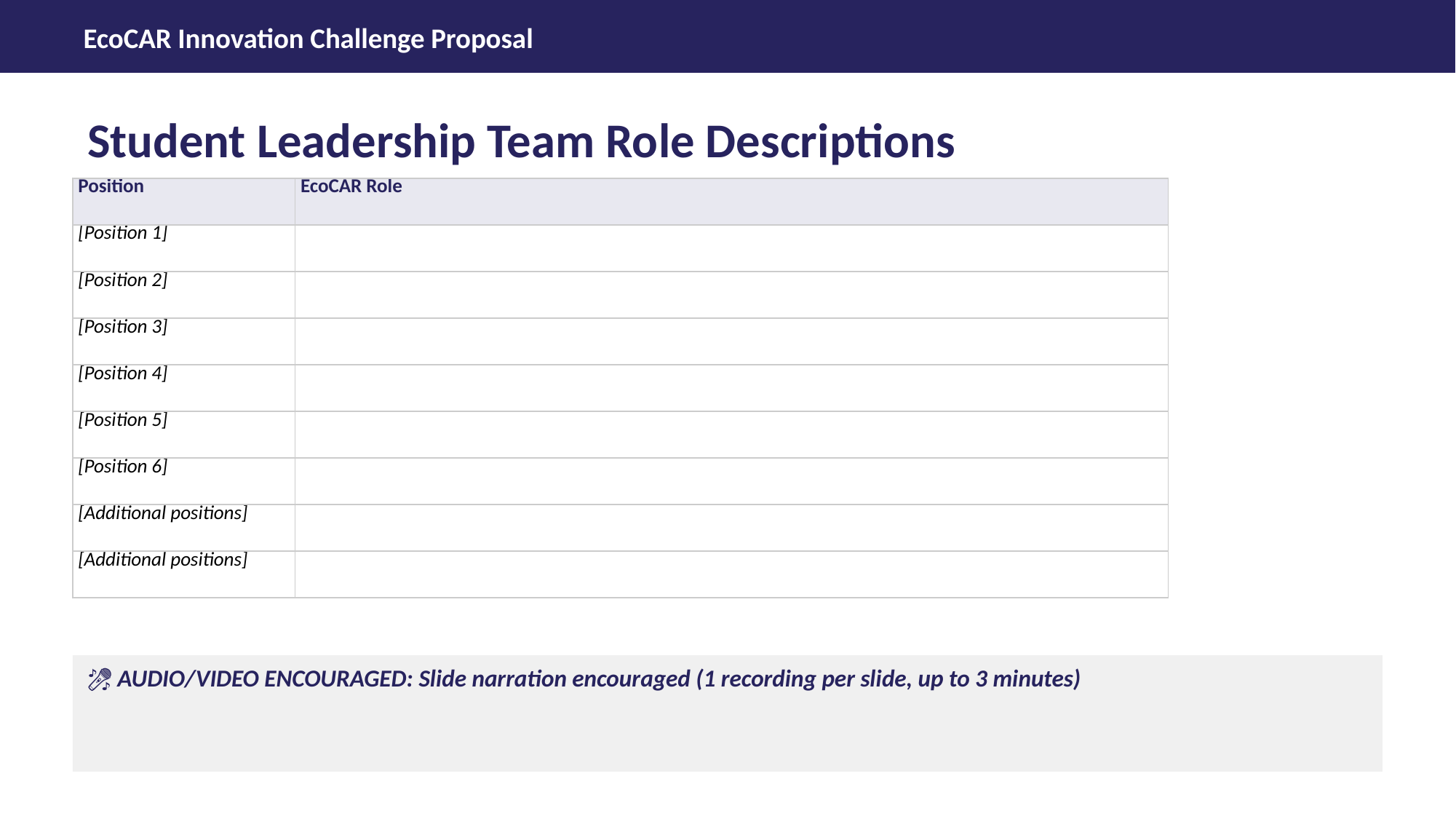

Student Leadership Team Role Descriptions
| Position | EcoCAR Role |
| --- | --- |
| [Position 1] |  |
| [Position 2] |  |
| [Position 3] |  |
| [Position 4] |  |
| [Position 5] |  |
| [Position 6] |  |
| [Additional positions] |  |
| [Additional positions] |  |
🎤 AUDIO/VIDEO ENCOURAGED: Slide narration encouraged (1 recording per slide, up to 3 minutes)